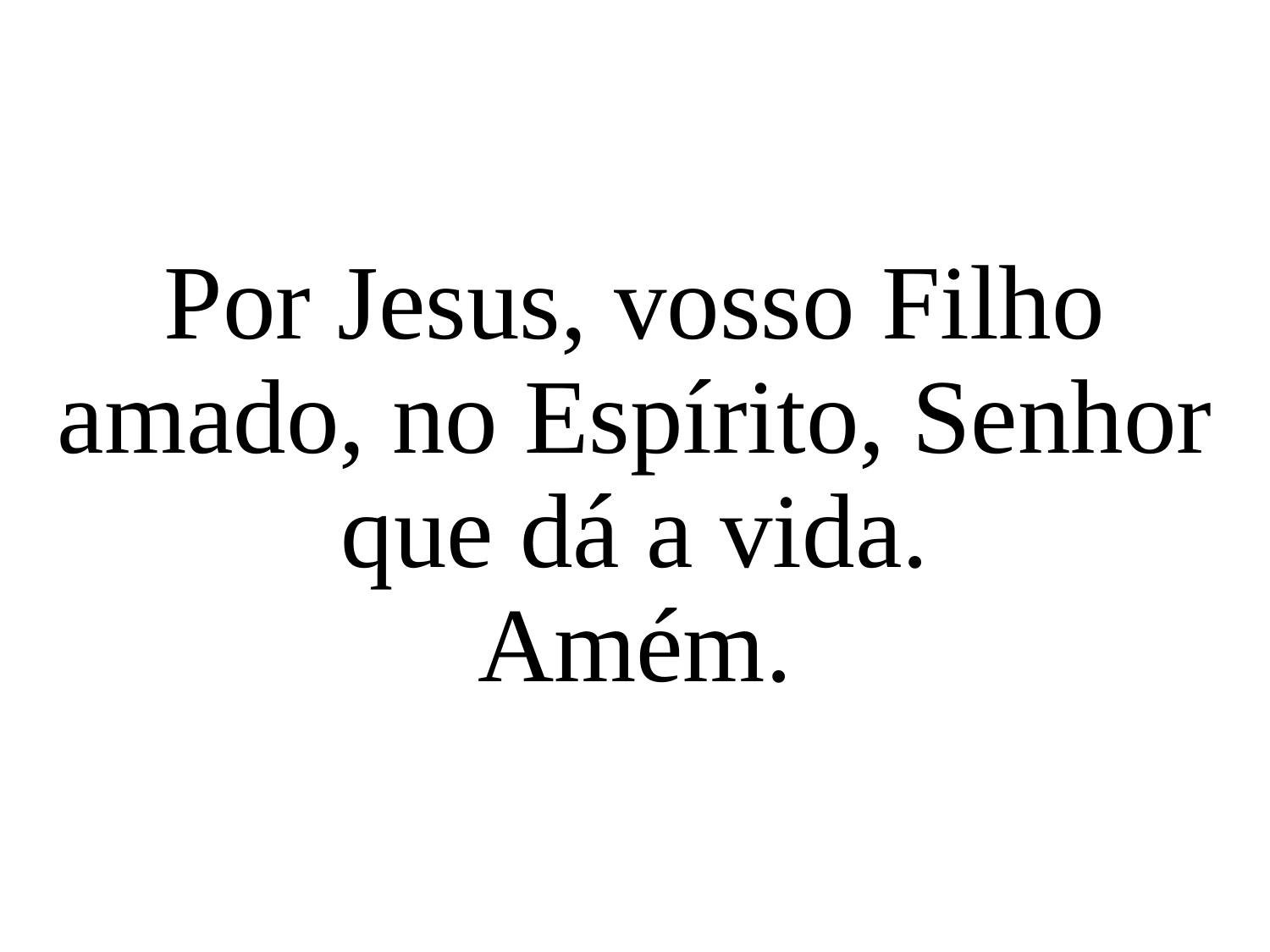

Por Jesus, vosso Filho amado, no Espírito, Senhor que dá a vida.
Amém.